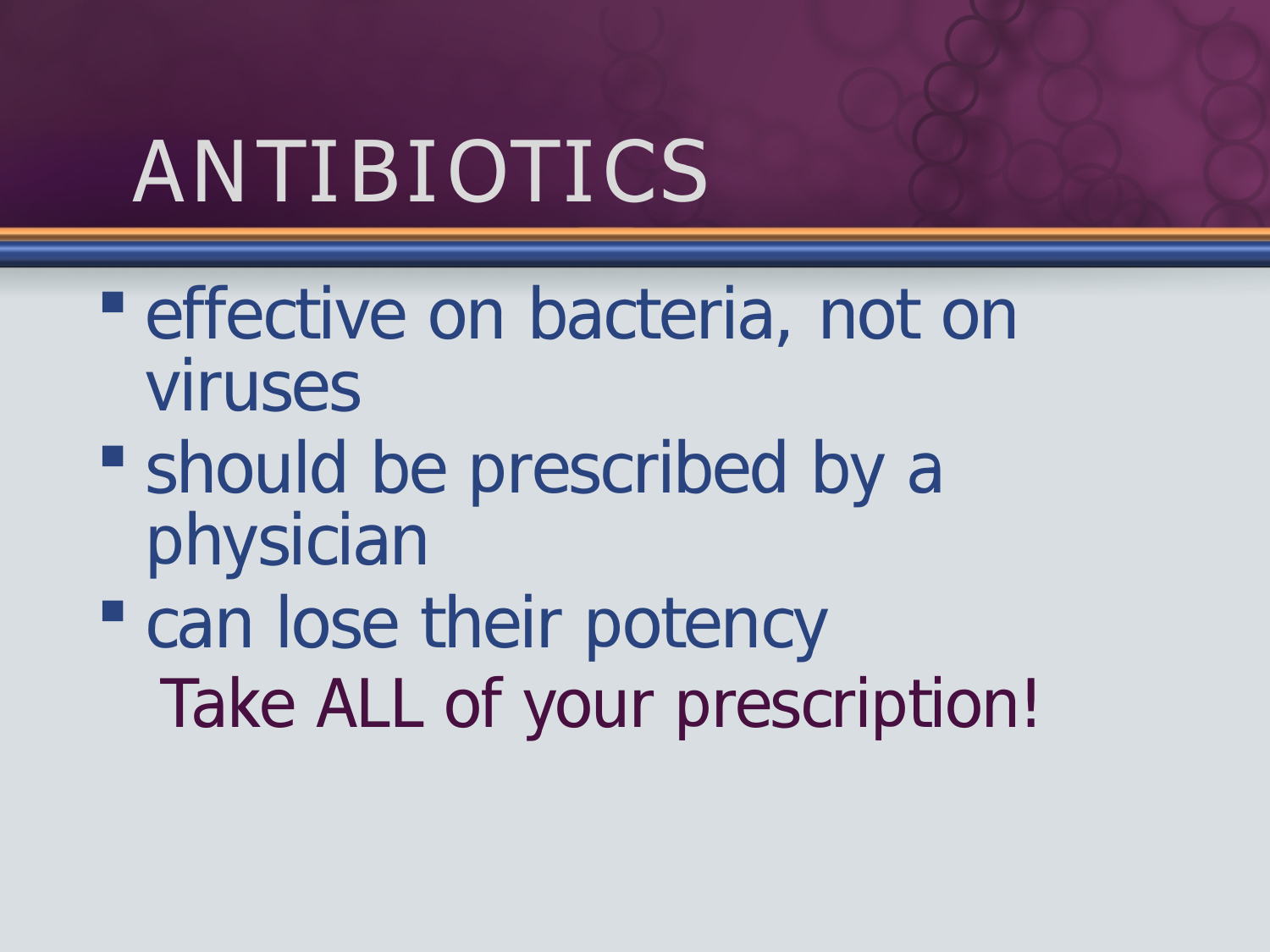

# Antibiotics
effective on bacteria, not on viruses
should be prescribed by a physician
can lose their potency
Take ALL of your prescription!